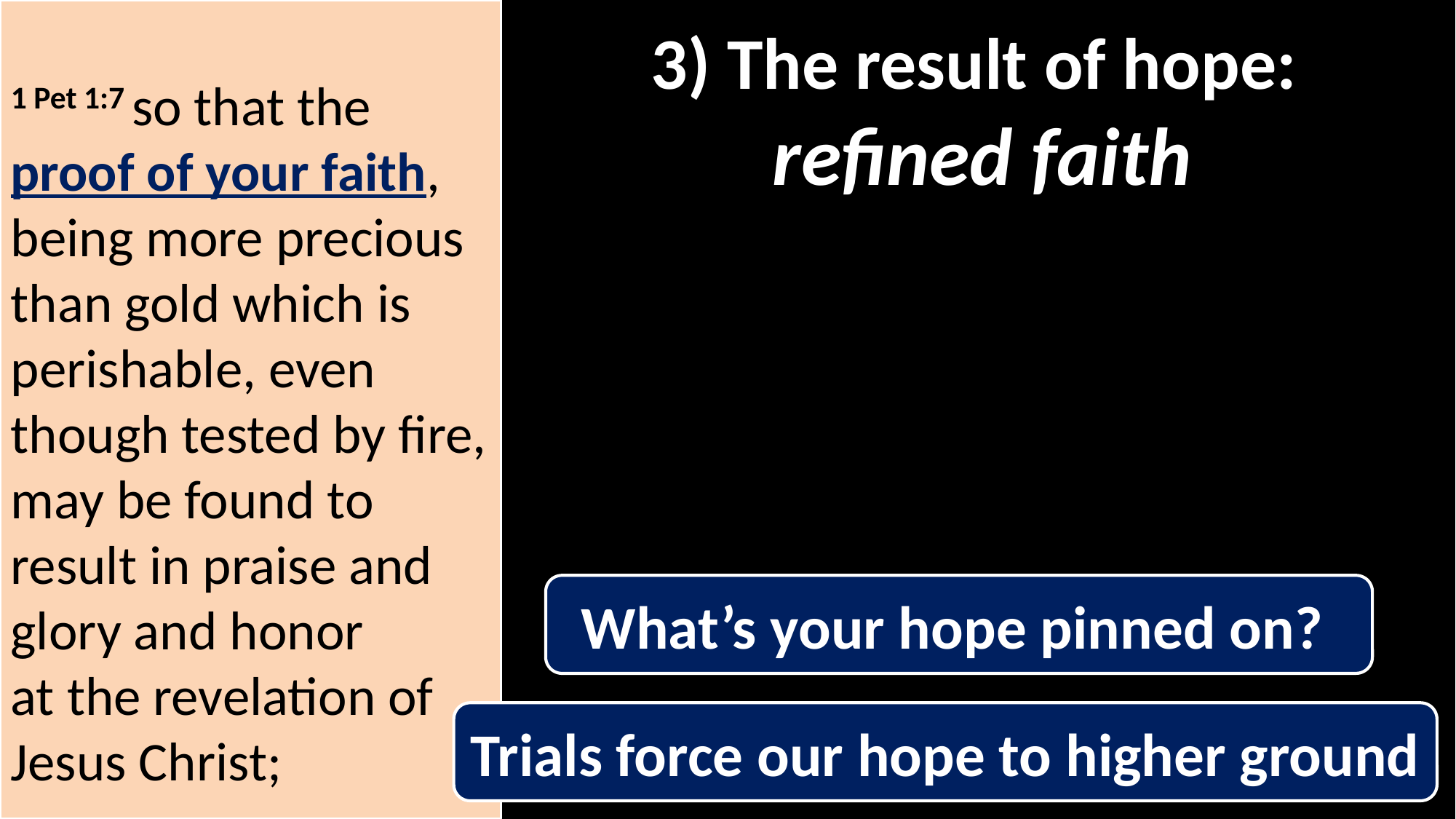

1 Pet 1:7 so that the proof of your faith, being more precious than gold which is perishable, even though tested by fire, may be found to result in praise and glory and honor at the revelation of Jesus Christ;
3) The result of hope:
refined faith
What’s your hope pinned on?
Trials force our hope to higher ground